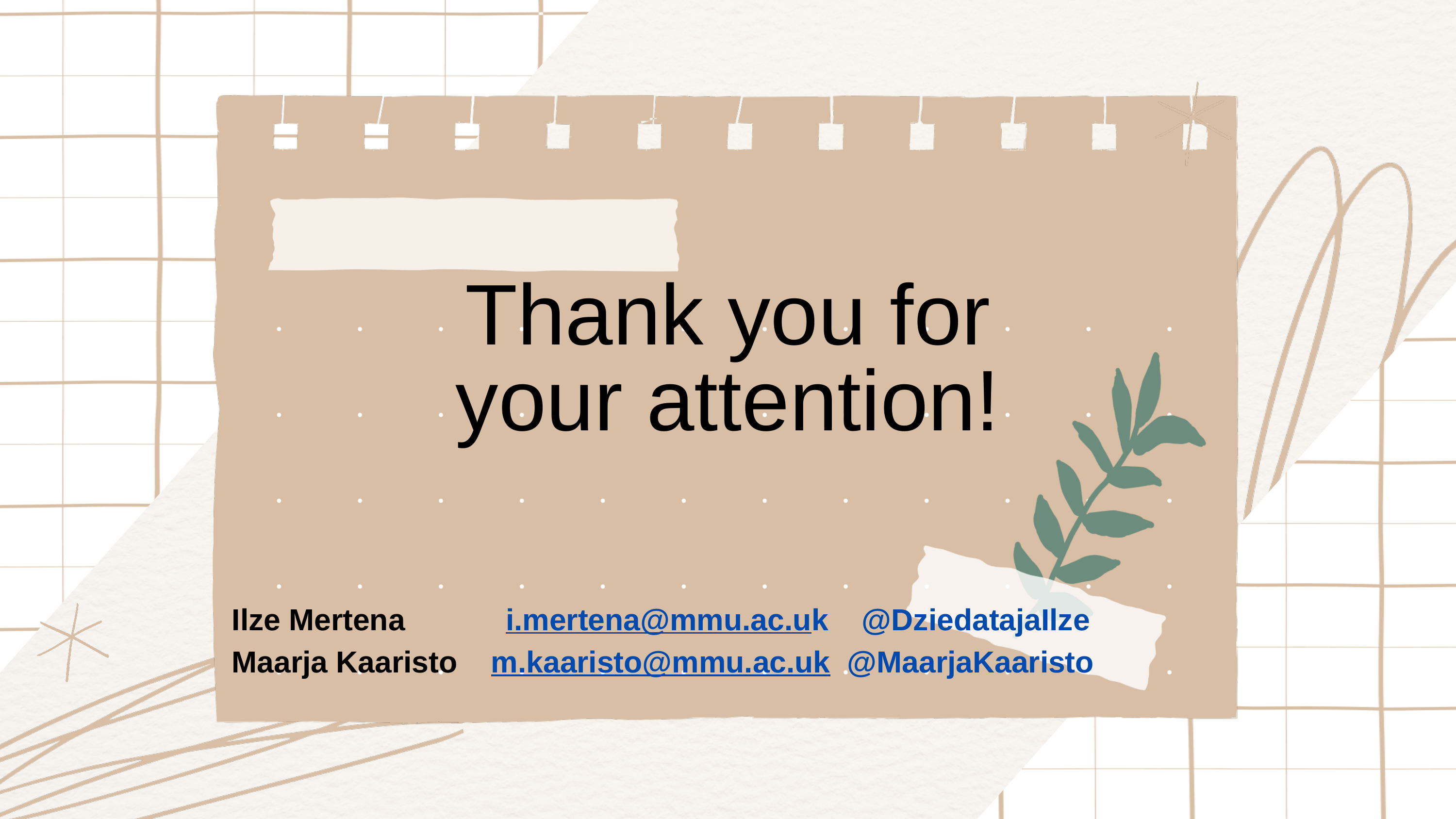

Thank you for your attention!
Ilze Mertena            i.mertena@mmu.ac.uk    @DziedatajaIlze
Maarja Kaaristo    m.kaaristo@mmu.ac.uk  @MaarjaKaaristo